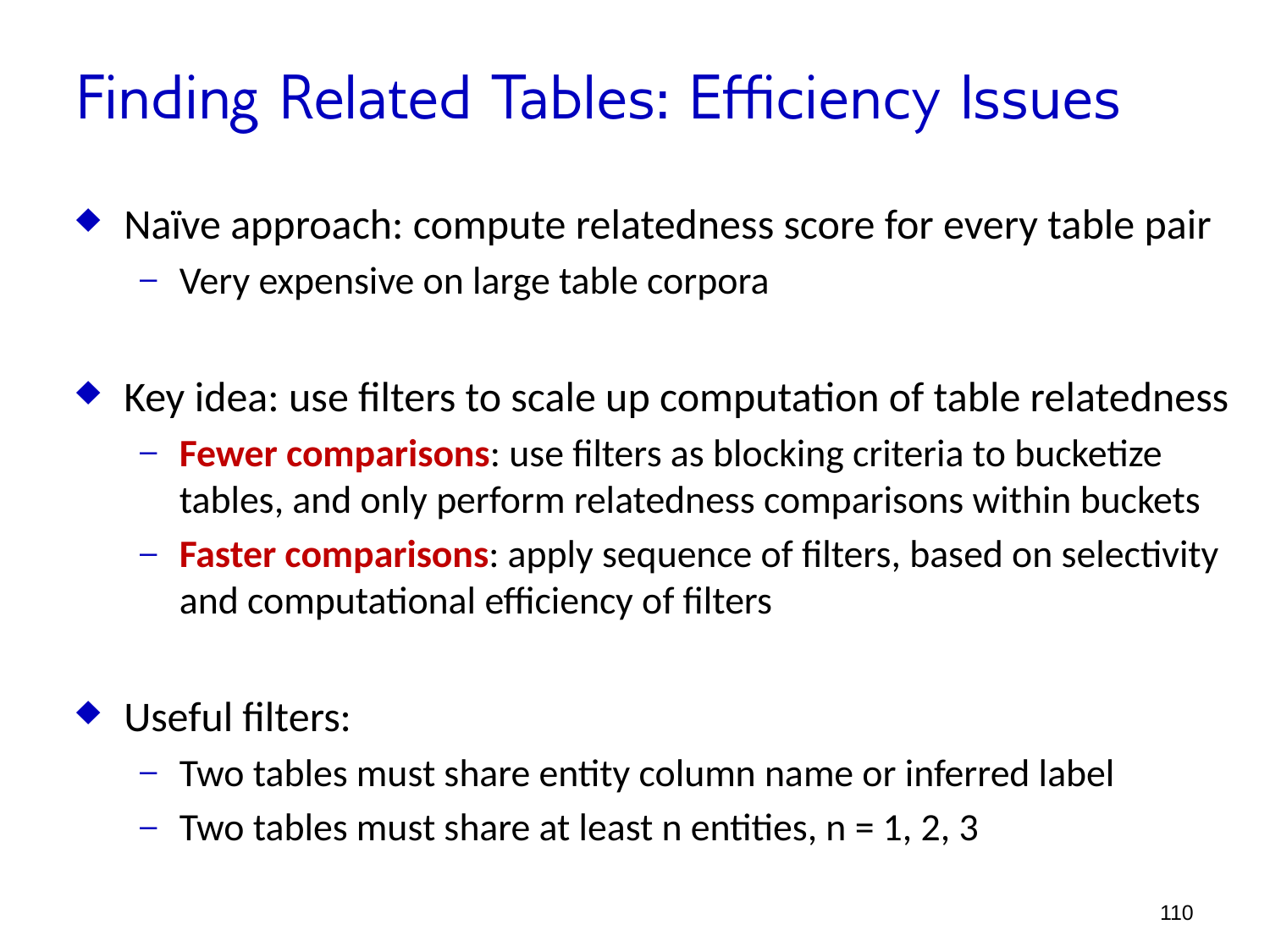

Finding Related Tables: Efficiency Issues
Naïve approach: compute relatedness score for every table pair
Very expensive on large table corpora

Key idea: use filters to scale up computation of table relatedness
Fewer comparisons: use filters as blocking criteria to bucketize tables, and only perform relatedness comparisons within buckets
Faster comparisons: apply sequence of filters, based on selectivity and computational efficiency of filters

Useful filters:
Two tables must share entity column name or inferred label
Two tables must share at least n entities, n = 1, 2, 3
110